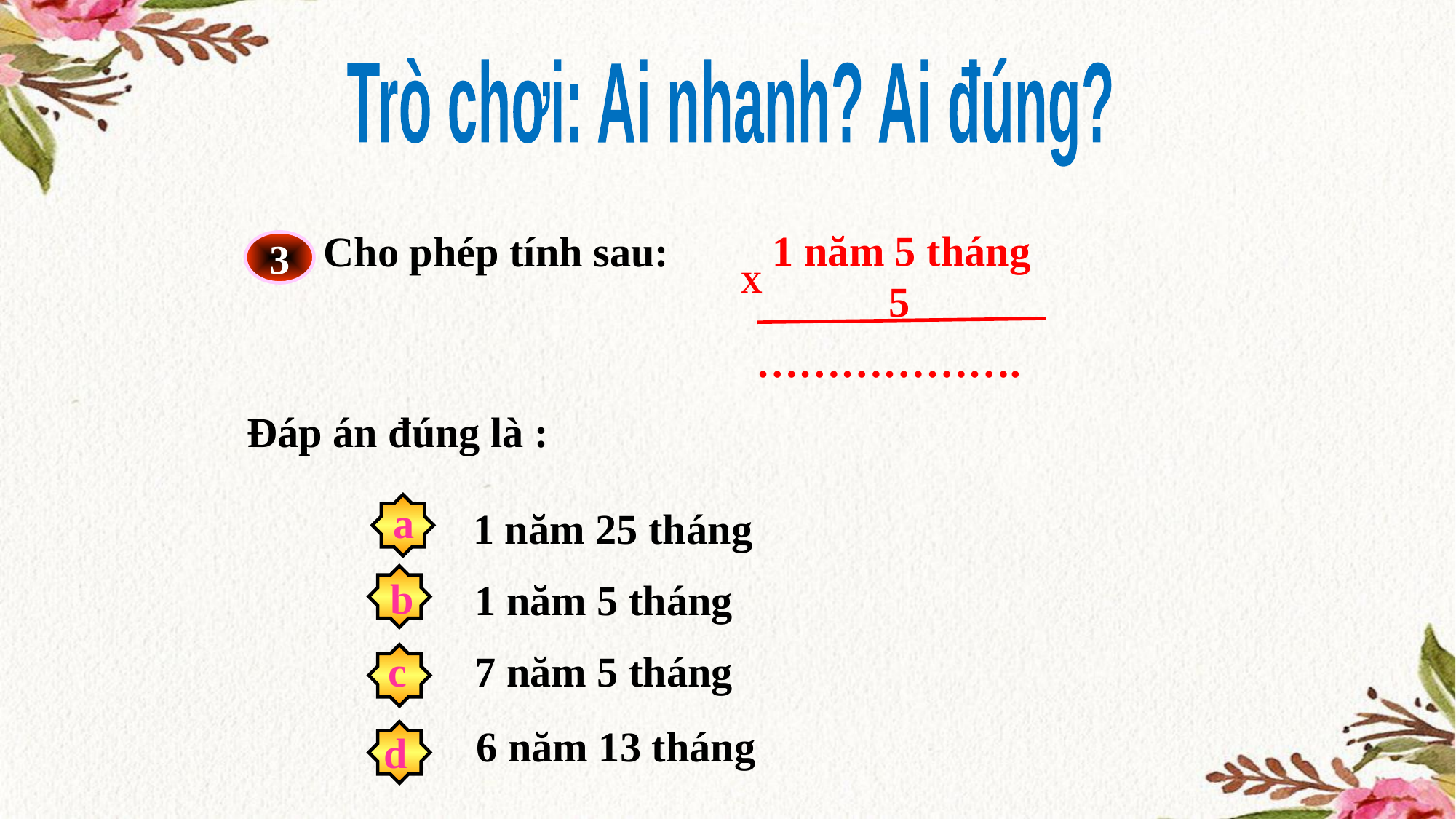

Trò chơi: Ai nhanh? Ai đúng?
Cho phép tính sau:
           1 năm 5 tháng
                      5
3
X

      ……………….
Đáp án đúng là :
a

1 năm 25 tháng

b
1 năm 5 tháng
c

7 năm 5 tháng
d

6 năm 13 tháng